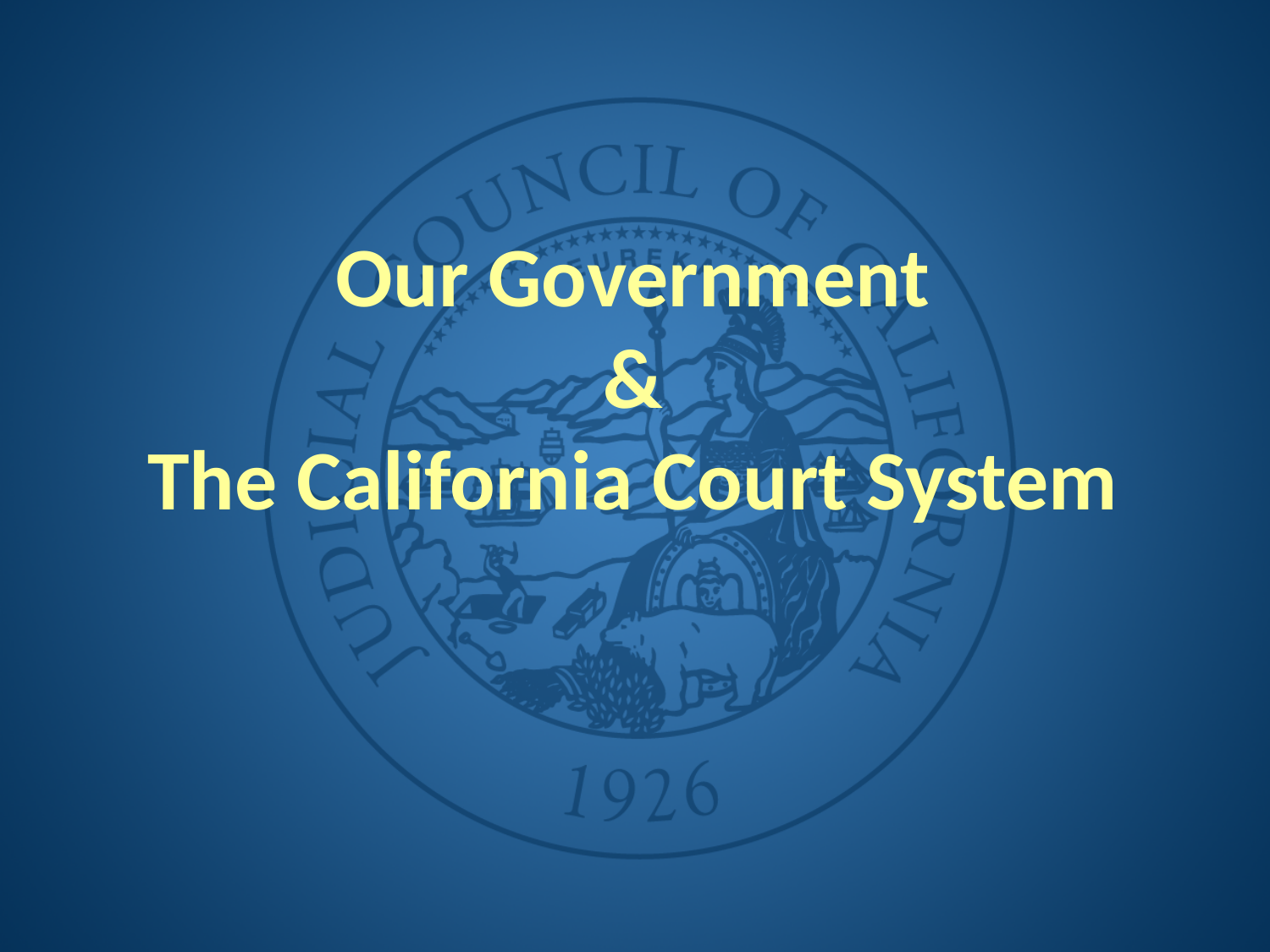

# Our Government & The California Court System